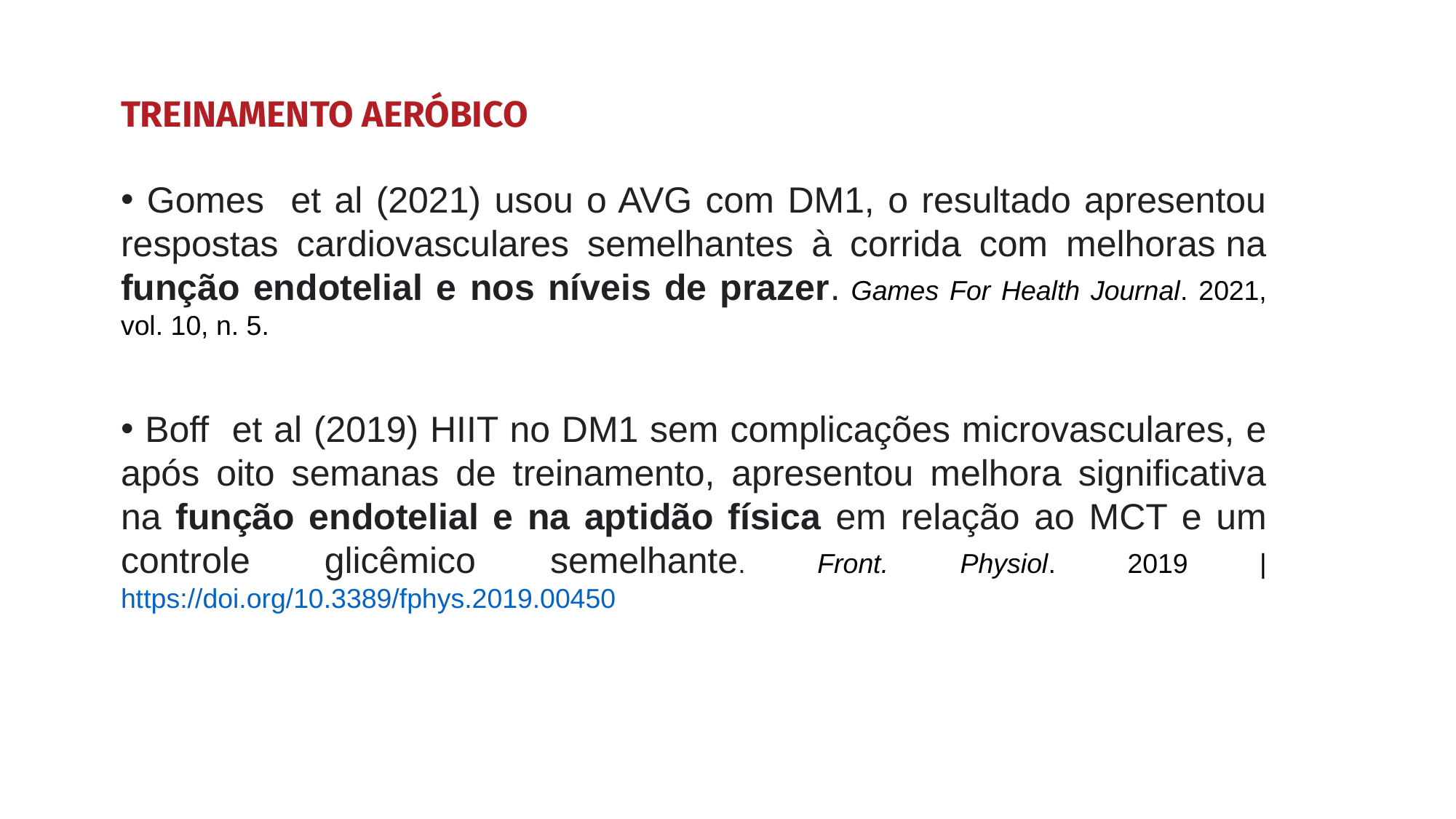

TREINAMENTO AERÓBICO
 Gomes  et al (2021) usou o AVG com DM1, o resultado apresentou respostas cardiovasculares semelhantes à corrida com melhoras na função endotelial e nos níveis de prazer. Games For Health Journal. 2021, vol. 10, n. 5.

 Boff  et al (2019) HIIT no DM1 sem complicações microvasculares, e após oito semanas de treinamento, apresentou melhora significativa na função endotelial e na aptidão física em relação ao MCT e um controle glicêmico semelhante. Front. Physiol. 2019 | https://doi.org/10.3389/fphys.2019.00450